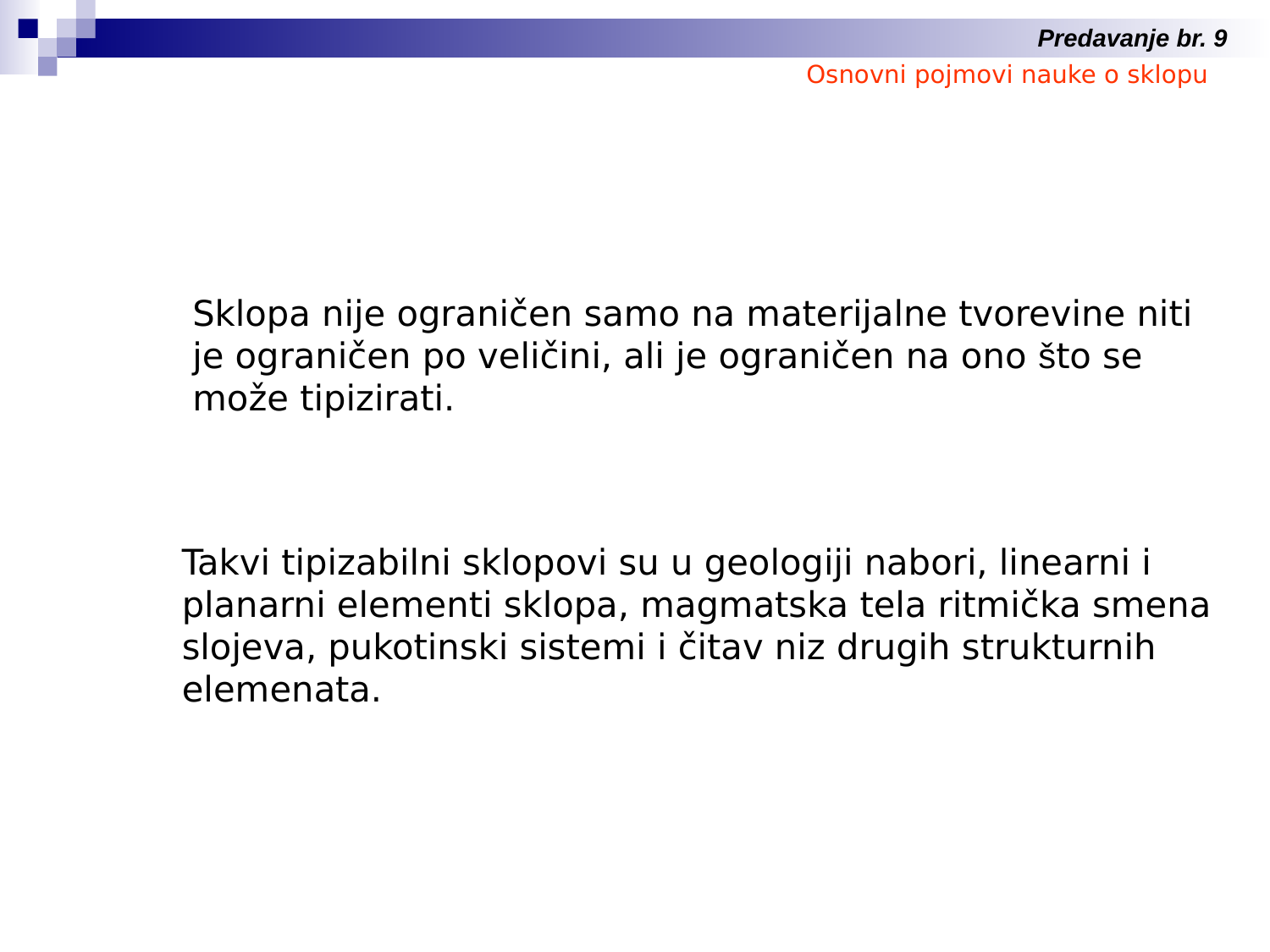

Predavanje br. 9
Osnovni pojmovi nauke o sklopu
Sklopa nije ograničen samo na materijalne tvorevine niti je ograničen po veličini, ali je ograničen na ono što se može tipizirati.
Takvi tipizabilni sklopovi su u geologiji nabori, linearni i planarni elementi sklopa, magmatska tela ritmička smena slojeva, pukotinski sistemi i čitav niz drugih strukturnih elemenata.